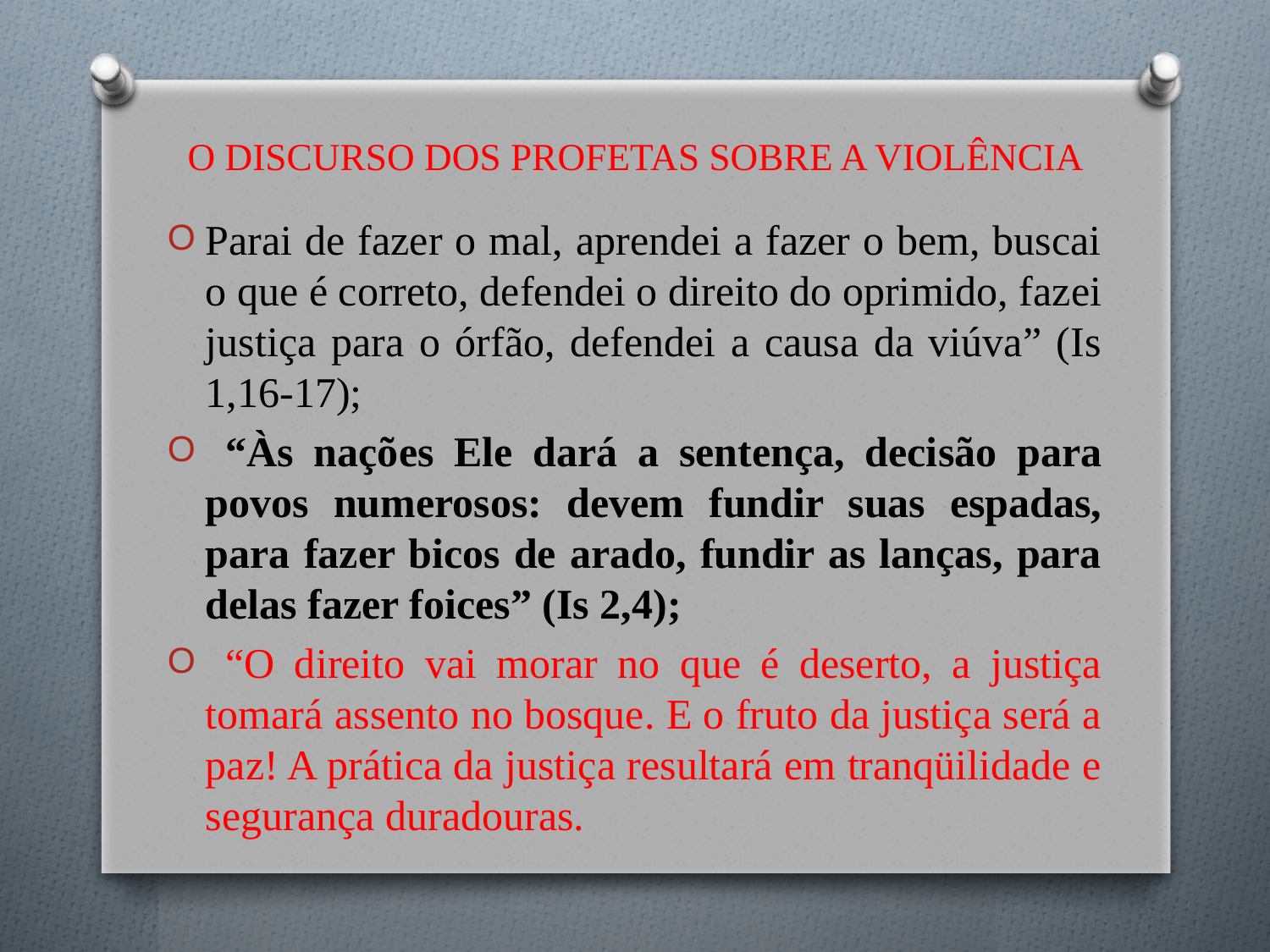

# O DISCURSO DOS PROFETAS SOBRE A VIOLÊNCIA
Parai de fazer o mal, aprendei a fazer o bem, buscai o que é correto, defendei o direito do oprimido, fazei justiça para o órfão, defendei a causa da viúva” (Is 1,16-17);
 “Às nações Ele dará a sentença, decisão para povos numerosos: devem fundir suas espadas, para fazer bicos de arado, fundir as lanças, para delas fazer foices” (Is 2,4);
 “O direito vai morar no que é deserto, a justiça tomará assento no bosque. E o fruto da justiça será a paz! A prática da justiça resultará em tranqüilidade e segurança duradouras.